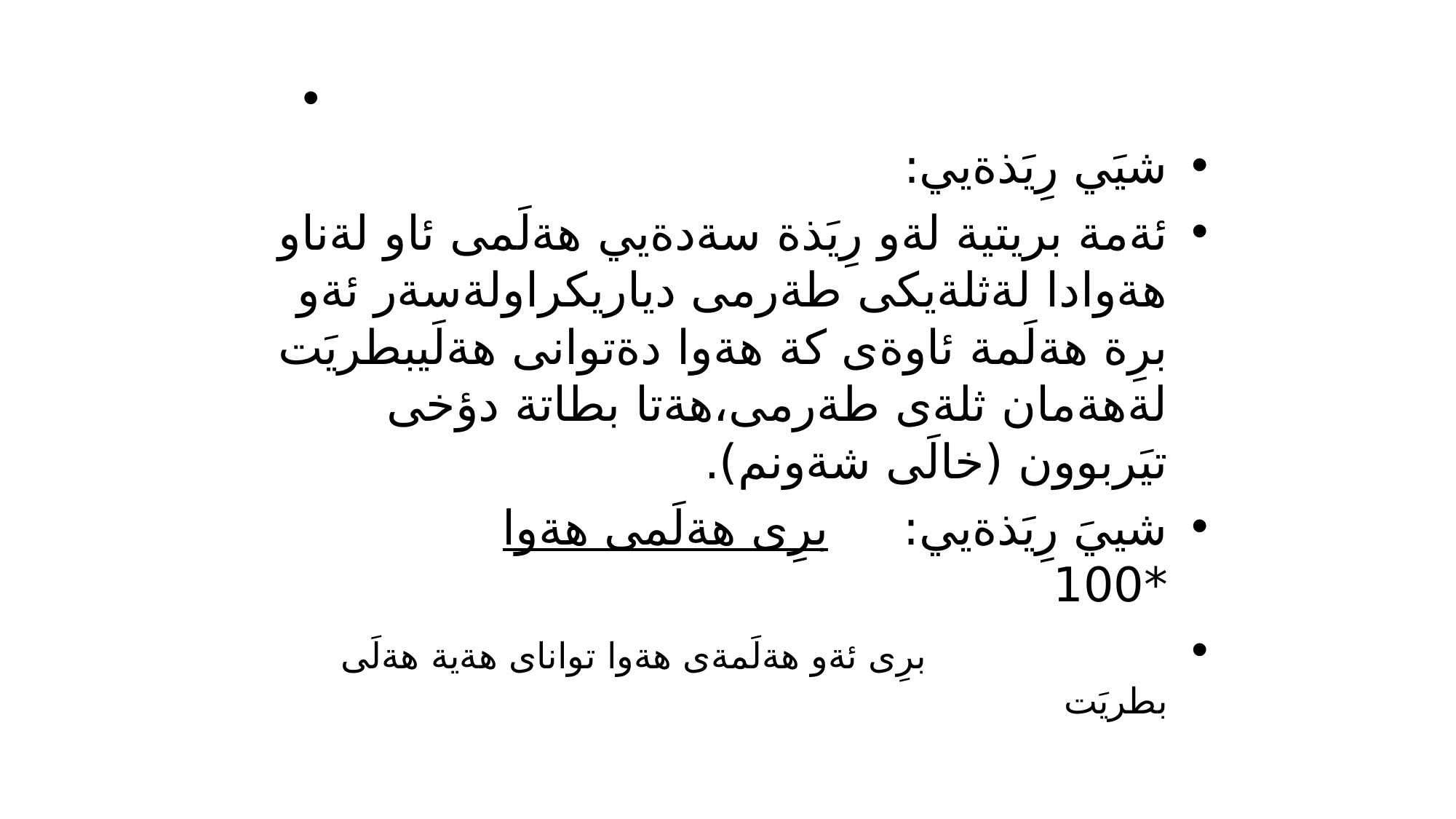

شيَي رِيَذةيي:
ئةمة بريتية لةو رِيَذة سةدةيي هةلَمى ئاو لةناو هةوادا لةثلةيكى طةرمى دياريكراولةسةر ئةو برِة هةلَمة ئاوةى كة هةوا دةتوانى هةلَيبطريَت لةهةمان ثلةى طةرمى،هةتا بطاتة دؤخى تيَربوون (خالَى شةونم).
شييَ رِيَذةيي:     برِى هةلَمى هةوا              *100
                برِى ئةو هةلَمةى هةوا تواناى هةية هةلَى بطريَت